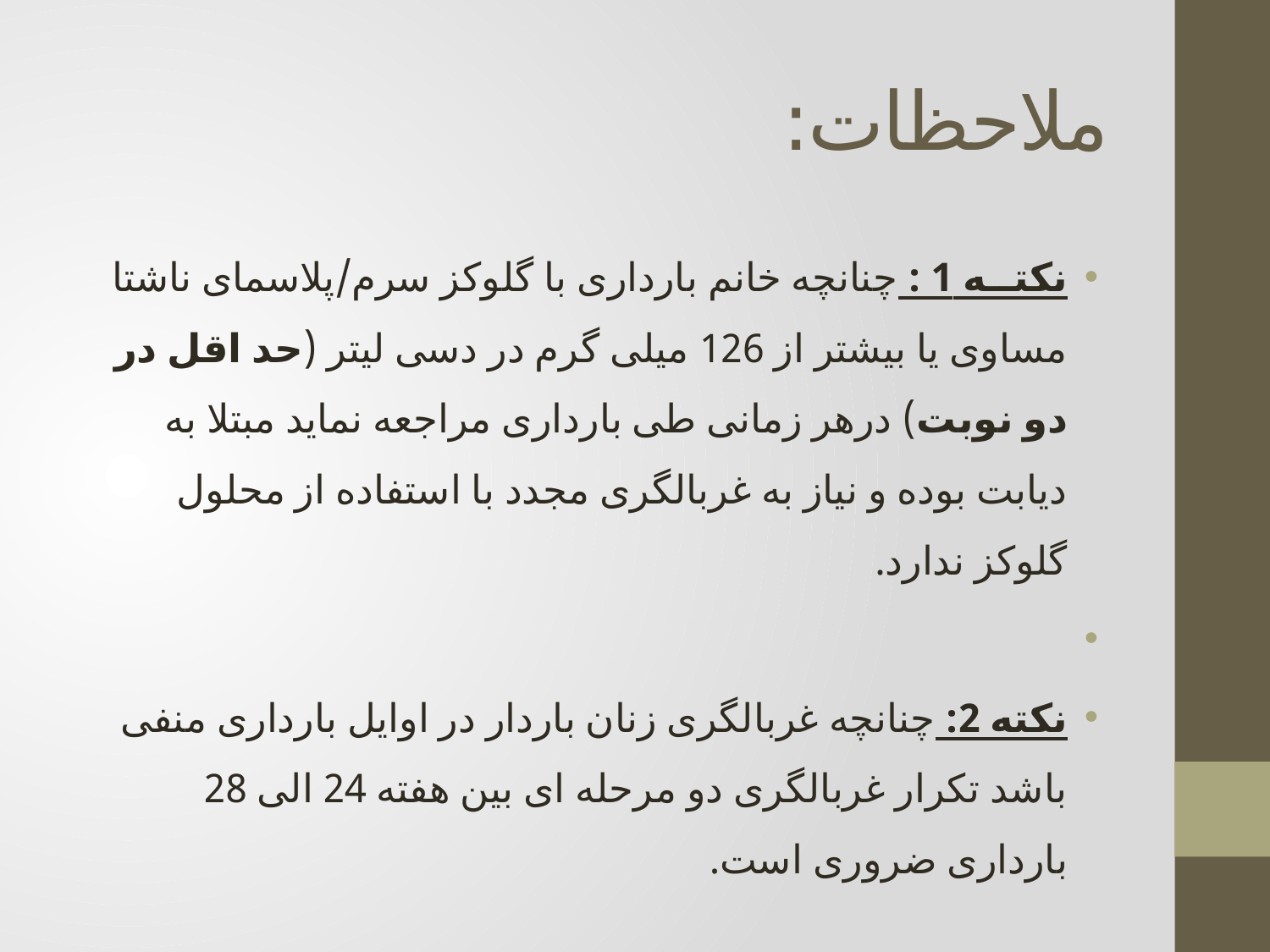

# ملاحظات:
نکتــه 1 : چنانچه خانم بارداری با گلوکز سرم/پلاسمای ناشتا مساوی یا بیشتر از 126 میلی گرم در دسی لیتر (حد اقل در دو نوبت) درهر زمانی طی بارداری مراجعه نماید مبتلا به دیابت بوده و نیاز به غربالگری مجدد با استفاده از محلول گلوکز ندارد.

نکته 2: چنانچه غربالگری زنان باردار در اوایل بارداری منفی باشد تکرار غربالگری دو مرحله ای بین هفته 24 الی 28 بارداری ضروری است.